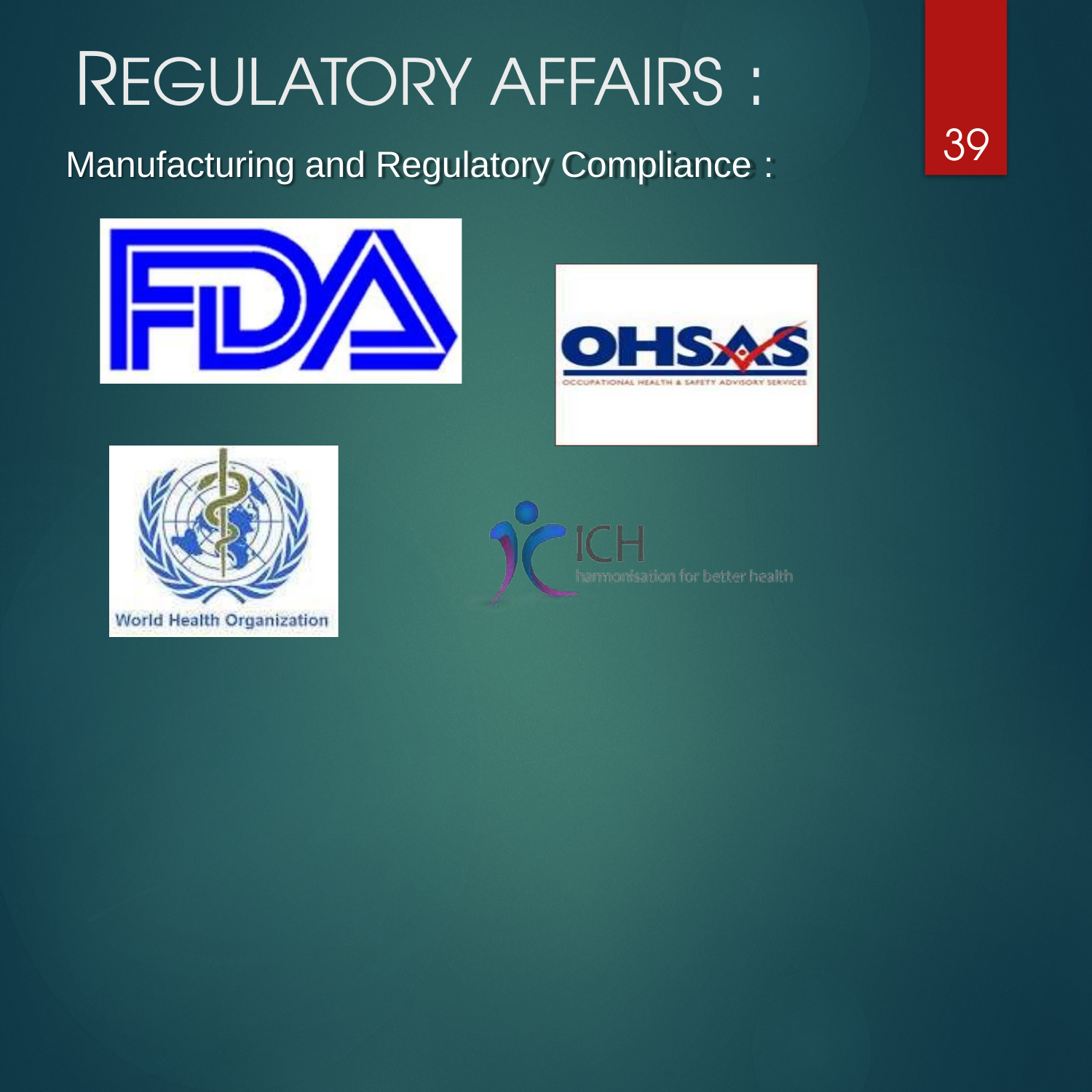

# REGULATORY AFFAIRS :
39
Manufacturing and Regulatory Compliance :